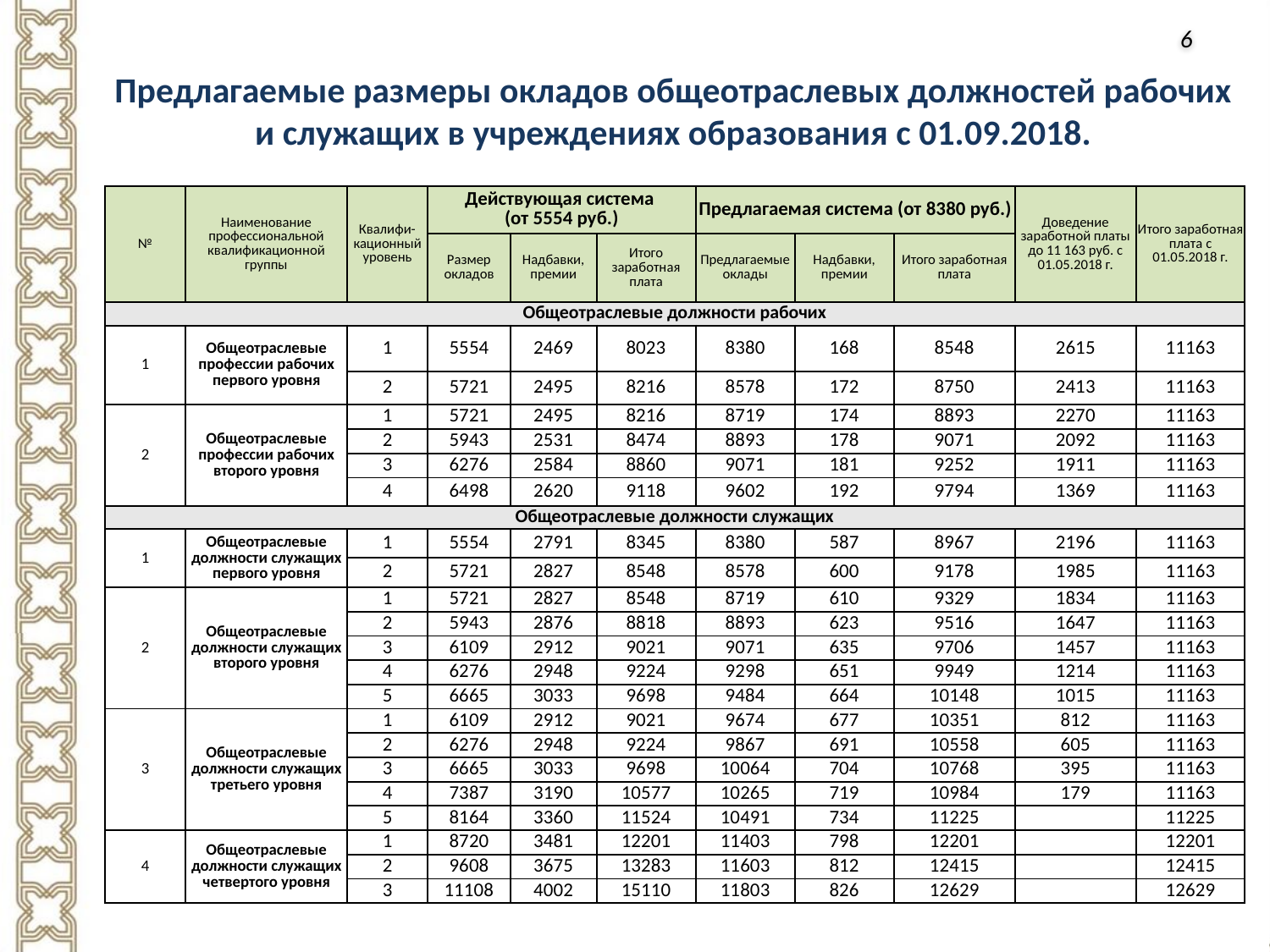

Предлагаемые размеры окладов общеотраслевых должностей рабочих и служащих в учреждениях образования с 01.09.2018.
6
| № | Наименование профессиональной квалификационной группы | Квалифи-кационный уровень | Действующая система (от 5554 руб.) |  |  | Предлагаемая система (от 8380 руб.) |  |  | Доведение заработной платы до 11 163 руб. с 01.05.2018 г. | Итого заработная плата с 01.05.2018 г. |
| --- | --- | --- | --- | --- | --- | --- | --- | --- | --- | --- |
|  |  |  | Размер окладов | Надбавки, премии | Итого заработная плата | Предлагаемые оклады | Надбавки, премии | Итого заработная плата |  |  |
| Общеотраслевые должности рабочих |  |  |  |  |  |  |  |  |  |  |
| 1 | Общеотраслевые профессии рабочих первого уровня | 1 | 5554 | 2469 | 8023 | 8380 | 168 | 8548 | 2615 | 11163 |
|  |  | 2 | 5721 | 2495 | 8216 | 8578 | 172 | 8750 | 2413 | 11163 |
| 2 | Общеотраслевые профессии рабочих второго уровня | 1 | 5721 | 2495 | 8216 | 8719 | 174 | 8893 | 2270 | 11163 |
|  |  | 2 | 5943 | 2531 | 8474 | 8893 | 178 | 9071 | 2092 | 11163 |
|  |  | 3 | 6276 | 2584 | 8860 | 9071 | 181 | 9252 | 1911 | 11163 |
|  |  | 4 | 6498 | 2620 | 9118 | 9602 | 192 | 9794 | 1369 | 11163 |
| Общеотраслевые должности служащих |  |  |  |  |  |  |  |  |  |  |
| 1 | Общеотраслевые должности служащих первого уровня | 1 | 5554 | 2791 | 8345 | 8380 | 587 | 8967 | 2196 | 11163 |
|  |  | 2 | 5721 | 2827 | 8548 | 8578 | 600 | 9178 | 1985 | 11163 |
| 2 | Общеотраслевые должности служащих второго уровня | 1 | 5721 | 2827 | 8548 | 8719 | 610 | 9329 | 1834 | 11163 |
|  |  | 2 | 5943 | 2876 | 8818 | 8893 | 623 | 9516 | 1647 | 11163 |
|  |  | 3 | 6109 | 2912 | 9021 | 9071 | 635 | 9706 | 1457 | 11163 |
|  |  | 4 | 6276 | 2948 | 9224 | 9298 | 651 | 9949 | 1214 | 11163 |
|  |  | 5 | 6665 | 3033 | 9698 | 9484 | 664 | 10148 | 1015 | 11163 |
| 3 | Общеотраслевые должности служащих третьего уровня | 1 | 6109 | 2912 | 9021 | 9674 | 677 | 10351 | 812 | 11163 |
|  |  | 2 | 6276 | 2948 | 9224 | 9867 | 691 | 10558 | 605 | 11163 |
|  |  | 3 | 6665 | 3033 | 9698 | 10064 | 704 | 10768 | 395 | 11163 |
|  |  | 4 | 7387 | 3190 | 10577 | 10265 | 719 | 10984 | 179 | 11163 |
|  |  | 5 | 8164 | 3360 | 11524 | 10491 | 734 | 11225 |  | 11225 |
| 4 | Общеотраслевые должности служащих четвертого уровня | 1 | 8720 | 3481 | 12201 | 11403 | 798 | 12201 |  | 12201 |
|  |  | 2 | 9608 | 3675 | 13283 | 11603 | 812 | 12415 |  | 12415 |
|  |  | 3 | 11108 | 4002 | 15110 | 11803 | 826 | 12629 |  | 12629 |